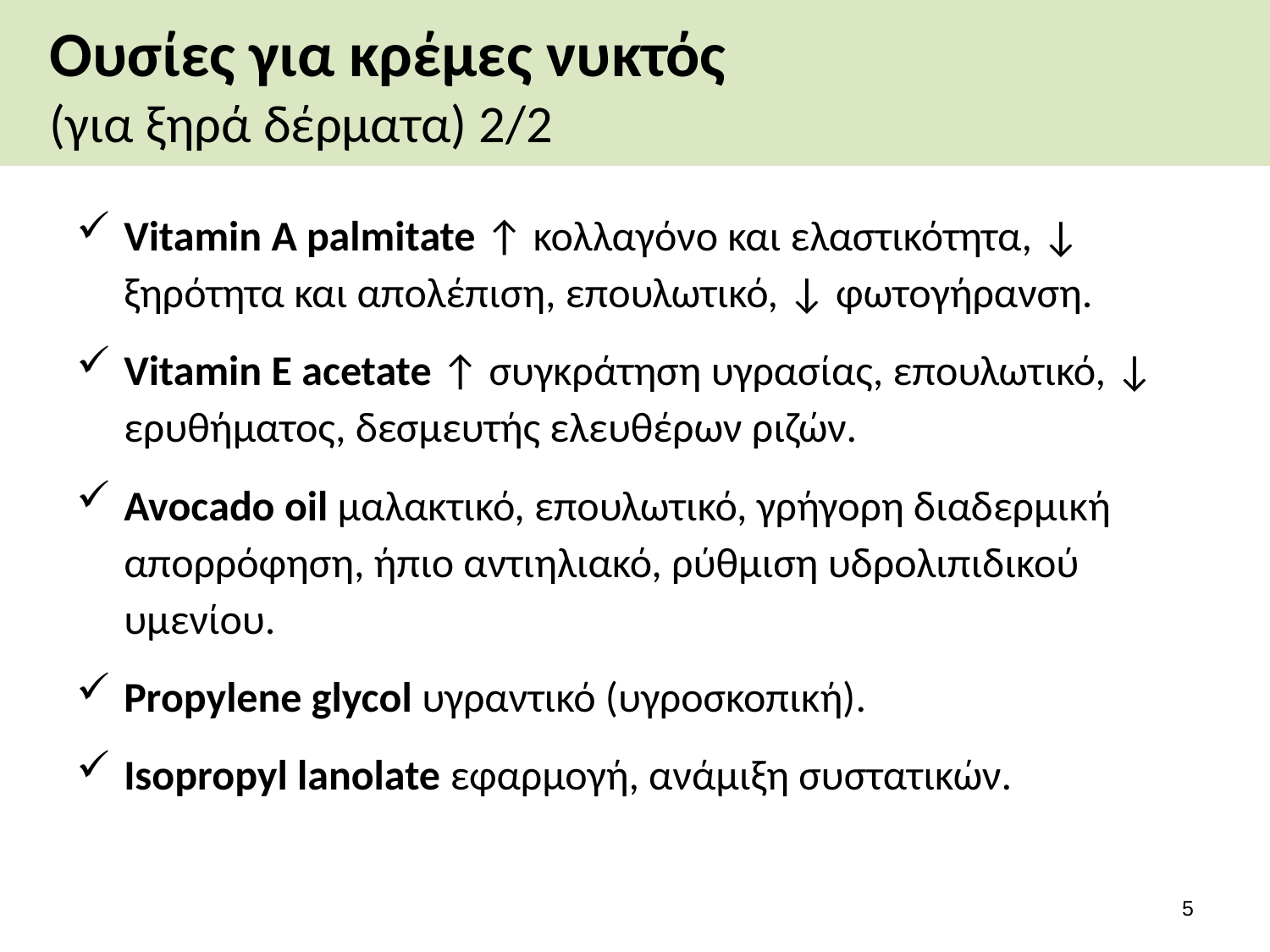

# Ουσίες για κρέμες νυκτός (για ξηρά δέρματα) 2/2
Vitamin Α palmitate ↑ κολλαγόνο και ελαστικότητα, ↓ ξηρότητα και απολέπιση, επουλωτικό, ↓ φωτογήρανση.
Vitamin Ε acetate ↑ συγκράτηση υγρασίας, επουλωτικό, ↓ ερυθήματος, δεσμευτής ελευθέρων ριζών.
Avocado oil μαλακτικό, επουλωτικό, γρήγορη διαδερμική απορρόφηση, ήπιο αντιηλιακό, ρύθμιση υδρολιπιδικού υμενίου.
Propylene glycol υγραντικό (υγροσκοπική).
Isopropyl lanolate εφαρμογή, ανάμιξη συστατικών.

5